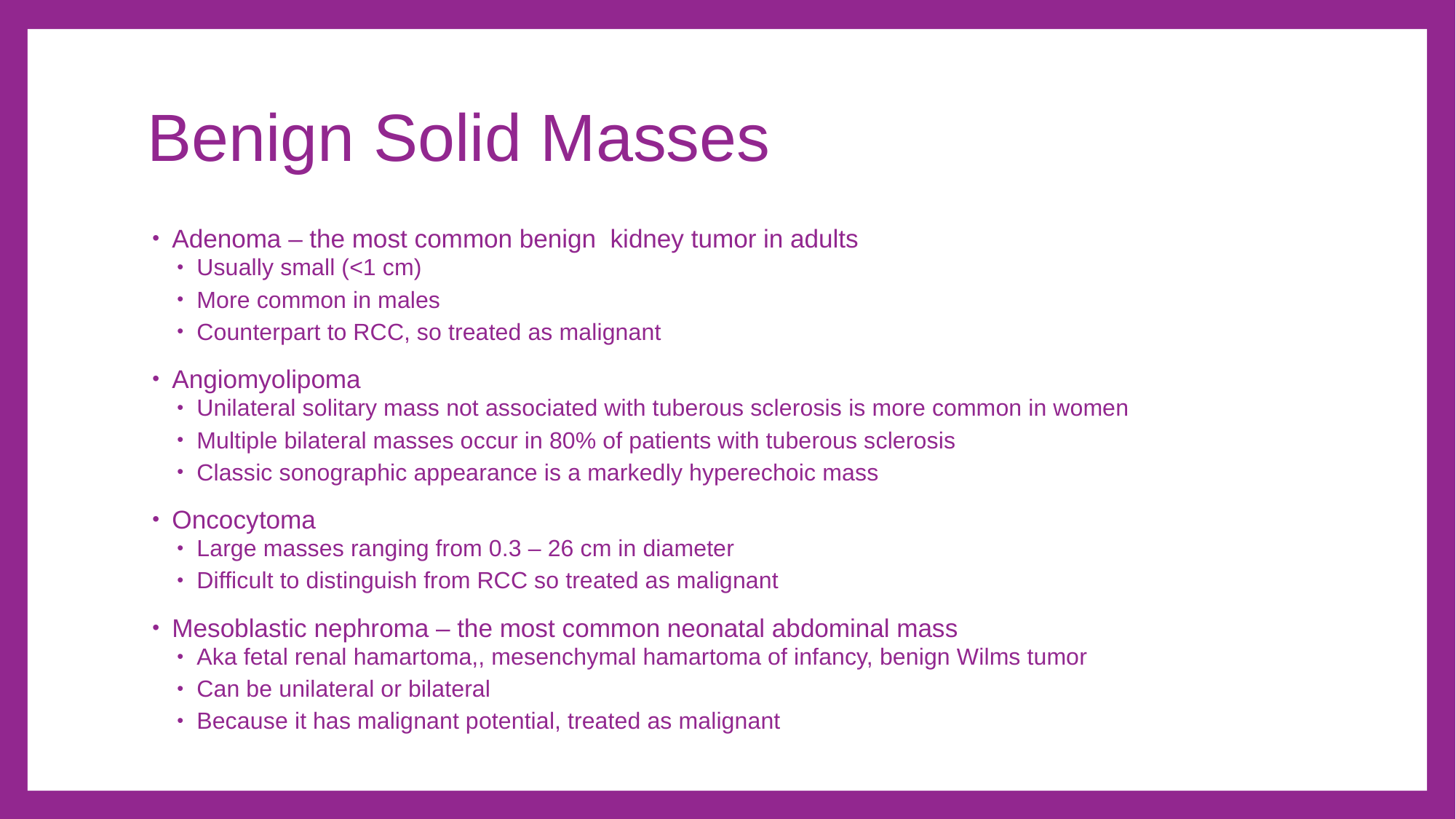

# Benign Solid Masses
Adenoma – the most common benign  kidney tumor in adults
Usually small (<1 cm)
More common in males
Counterpart to RCC, so treated as malignant
Angiomyolipoma
Unilateral solitary mass not associated with tuberous sclerosis is more common in women
Multiple bilateral masses occur in 80% of patients with tuberous sclerosis
Classic sonographic appearance is a markedly hyperechoic mass
Oncocytoma
Large masses ranging from 0.3 – 26 cm in diameter
Difficult to distinguish from RCC so treated as malignant
Mesoblastic nephroma – the most common neonatal abdominal mass
Aka fetal renal hamartoma,, mesenchymal hamartoma of infancy, benign Wilms tumor
Can be unilateral or bilateral
Because it has malignant potential, treated as malignant